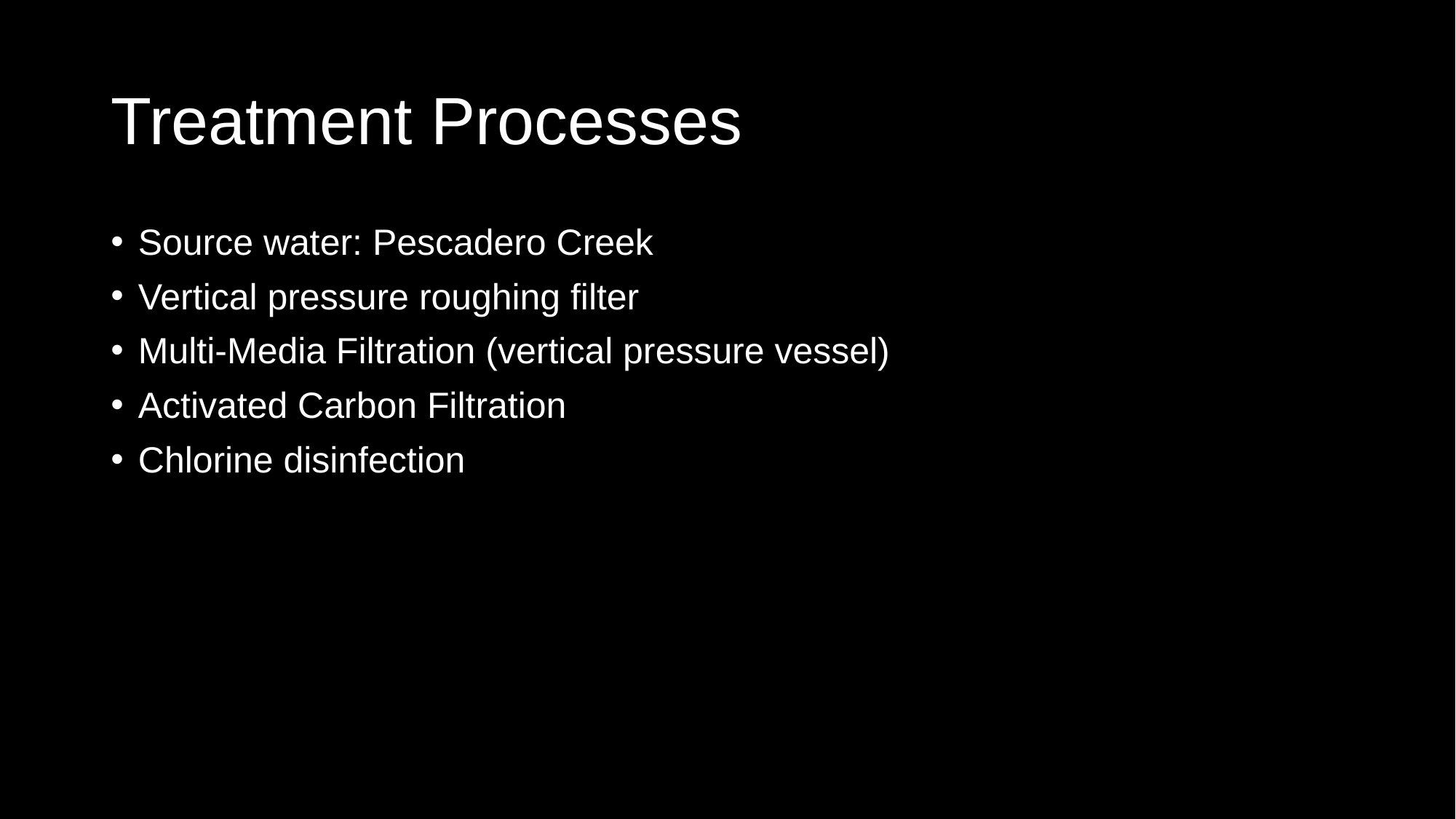

# Treatment Processes
Source water: Pescadero Creek
Vertical pressure roughing filter
Multi-Media Filtration (vertical pressure vessel)
Activated Carbon Filtration
Chlorine disinfection